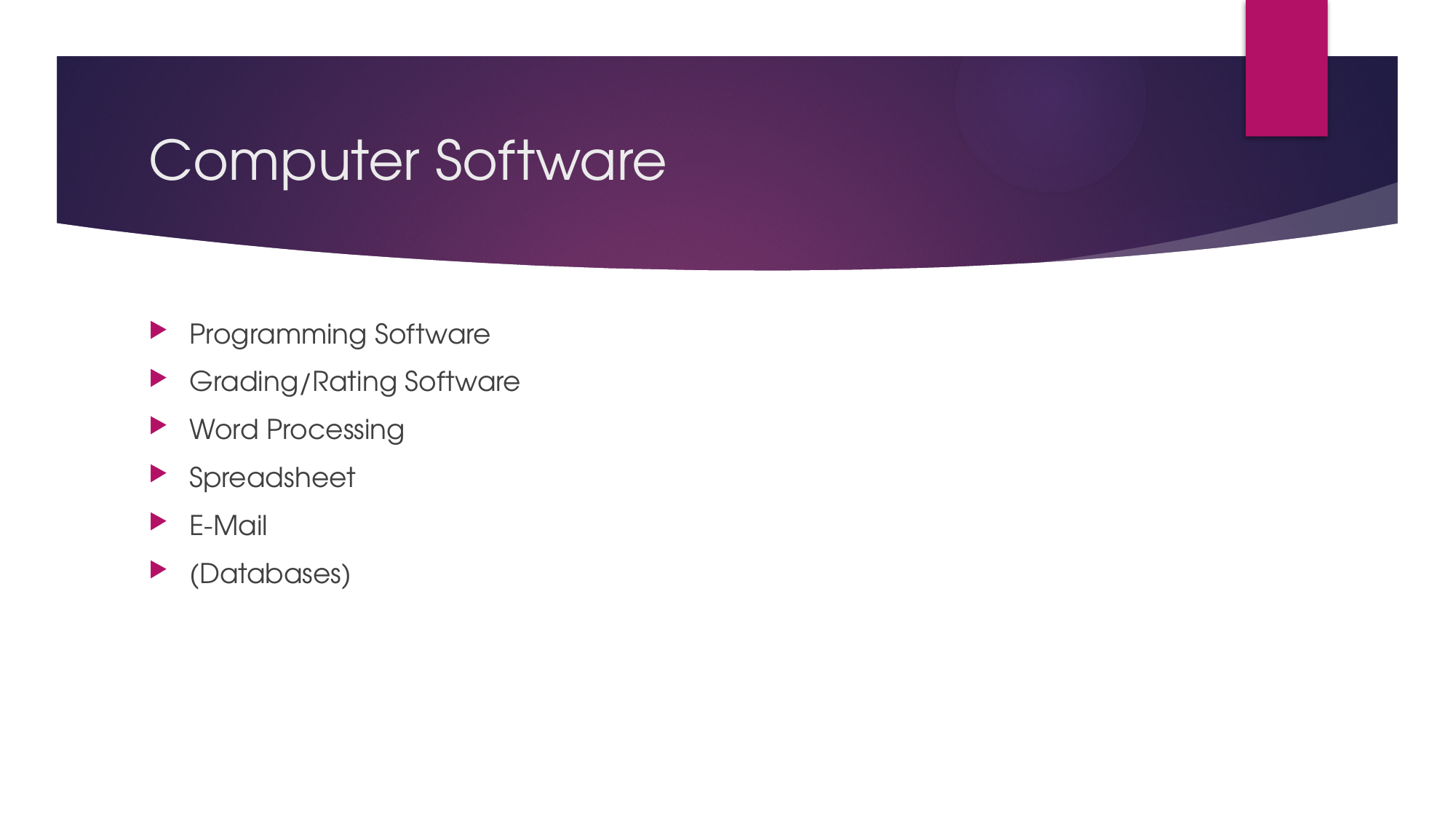

# Computer Software
Programming Software
Grading/Rating Software
Word Processing
Spreadsheet
E-Mail
(Databases)